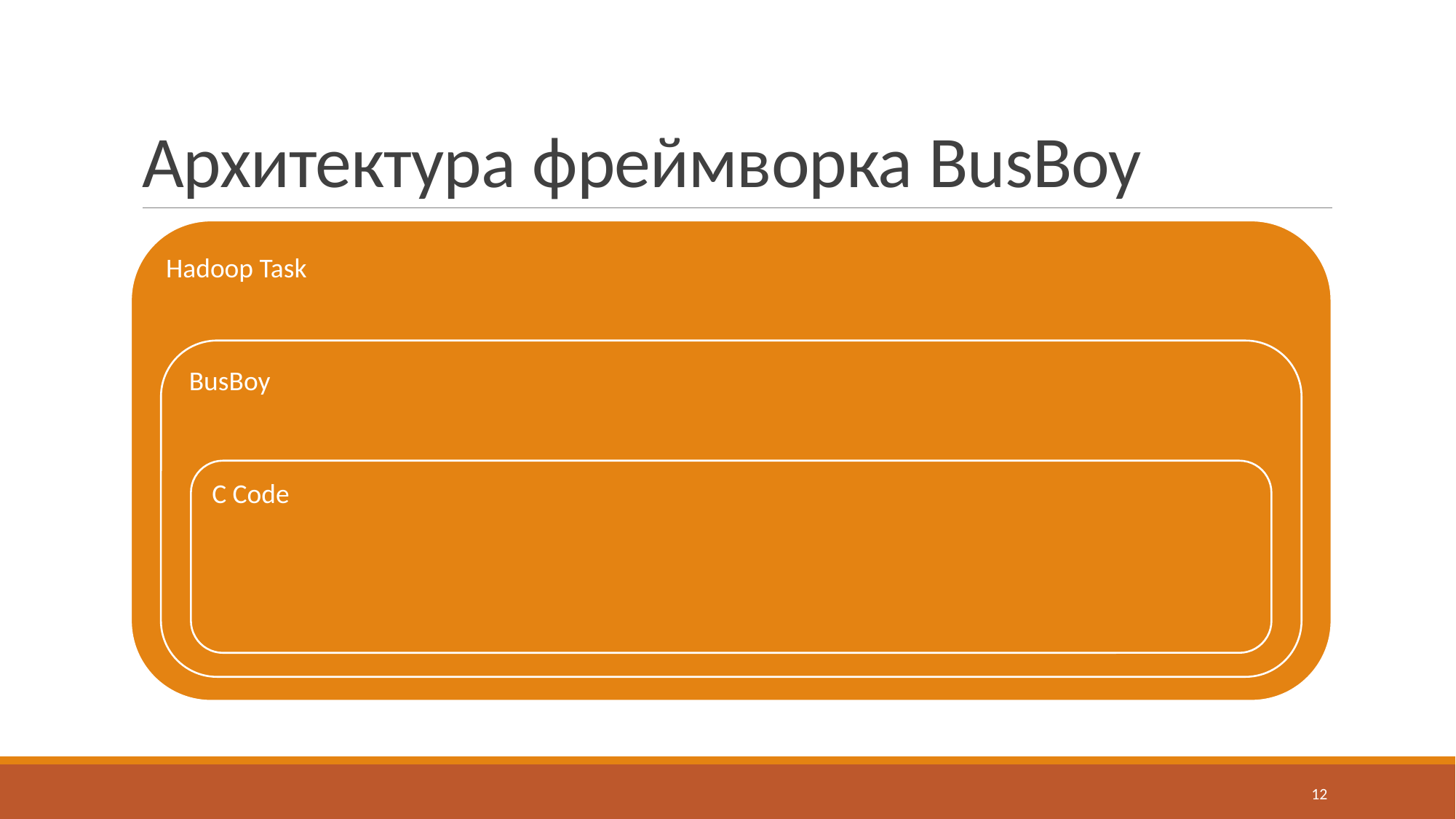

# Архитектура фреймворка BusBoy
Hadoop Task
BusBoy
C Code
12